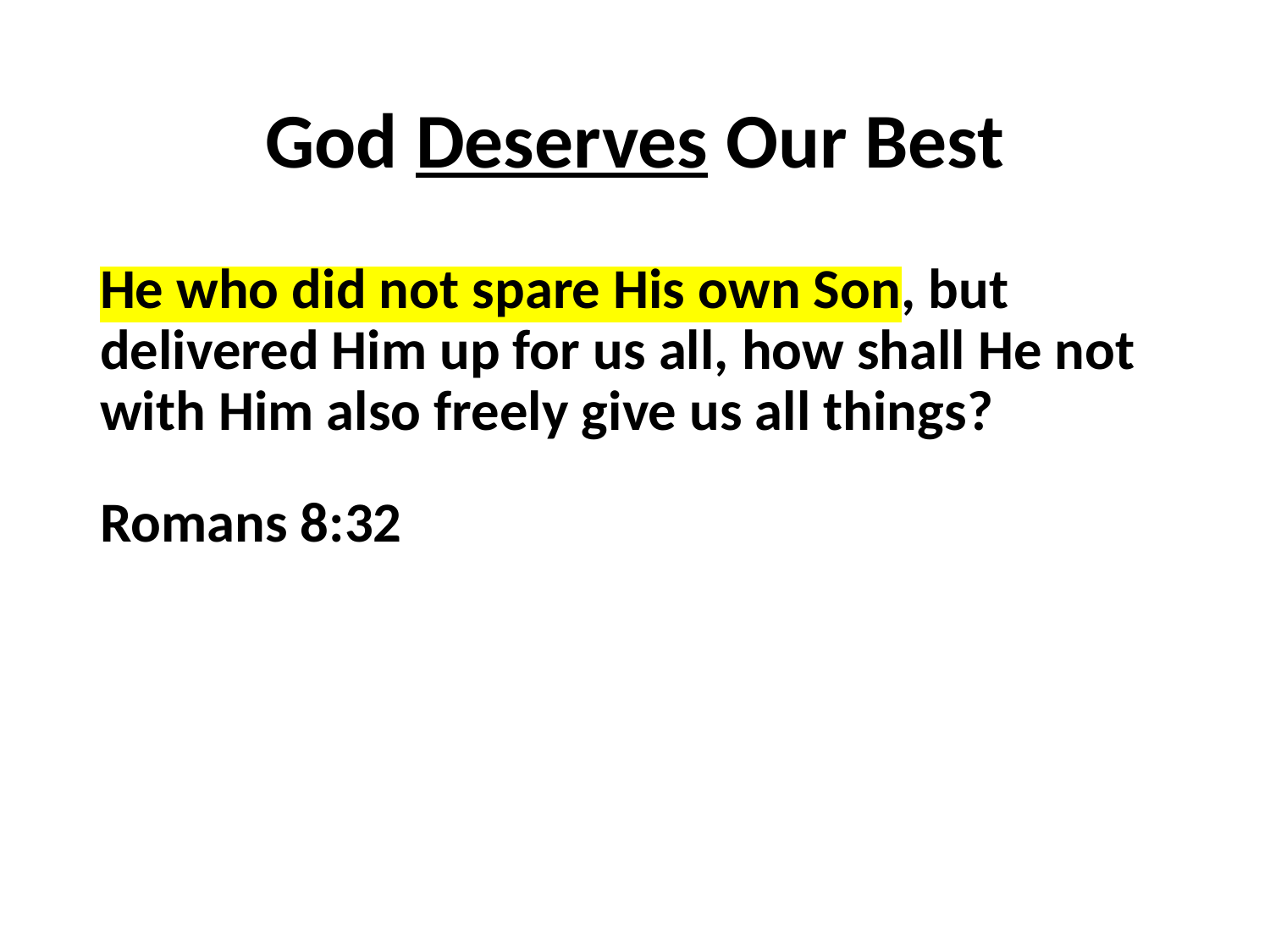

# God Deserves Our Best
He who did not spare His own Son, but delivered Him up for us all, how shall He not with Him also freely give us all things?

Romans 8:32